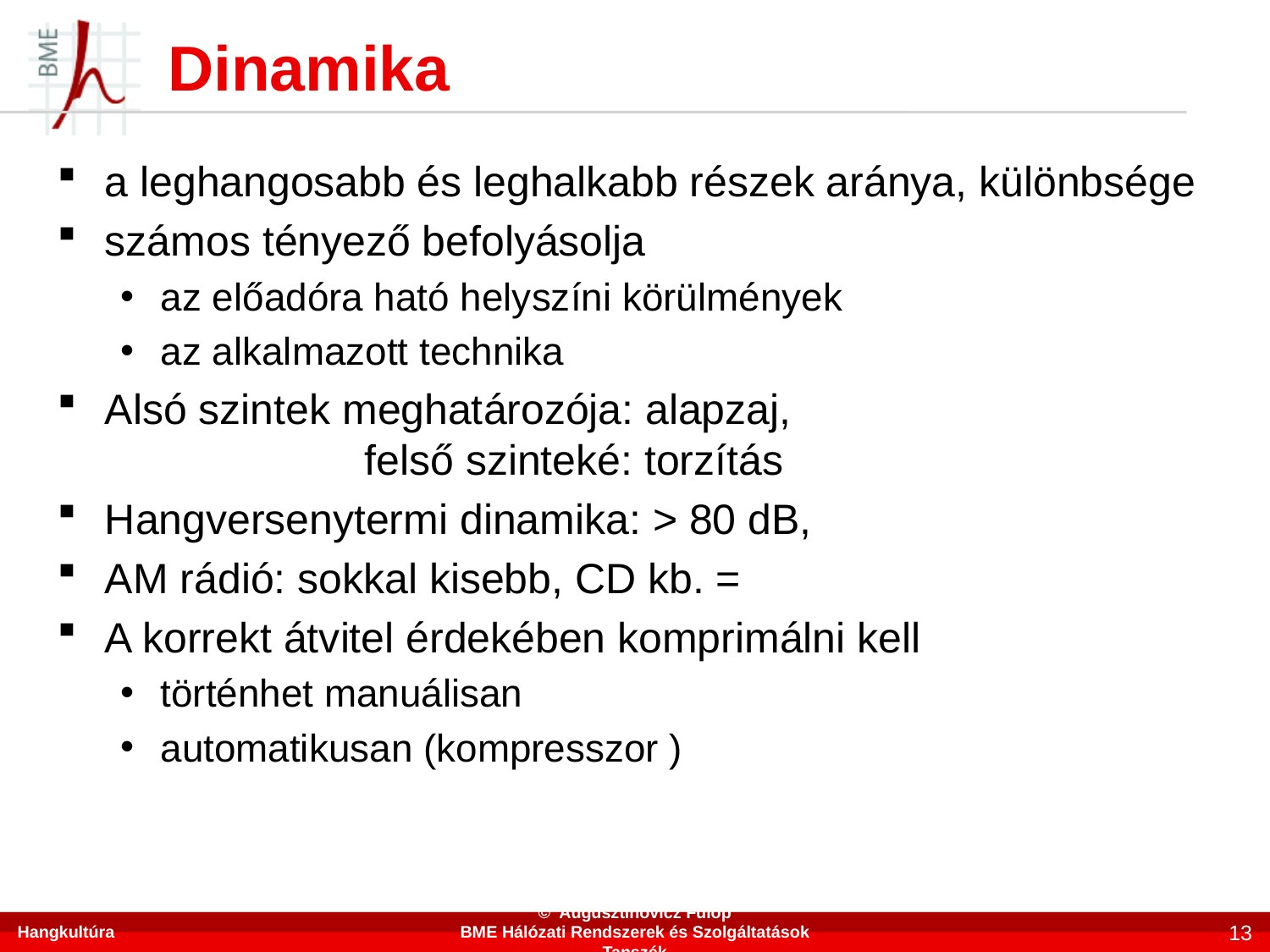

# Dinamika
a leghangosabb és leghalkabb részek aránya, különbsége
számos tényező befolyásolja
az előadóra ható helyszíni körülmények
az alkalmazott technika
Alsó szintek meghatározója: alapzaj,
                      felső szinteké: torzítás
Hangversenytermi dinamika: > 80 dB,
AM rádió: sokkal kisebb, CD kb. =
A korrekt átvitel érdekében komprimálni kell
történhet manuálisan
automatikusan (kompresszor )

Hangkultúra
©  Augusztinovicz Fülöp
BME Hálózati Rendszerek és Szolgáltatások Tanszék
13